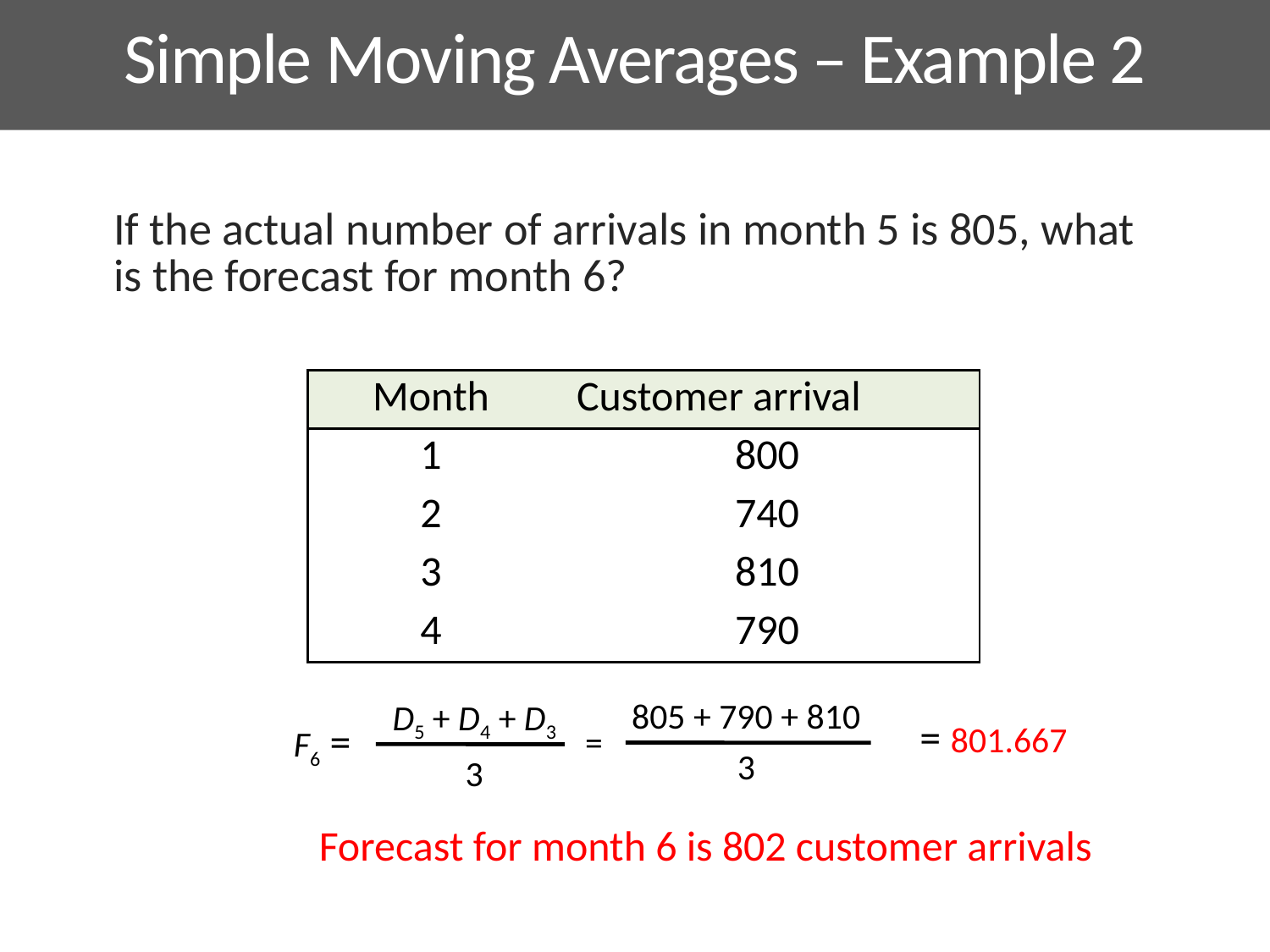

Simple Moving Averages – Example 2
If the actual number of arrivals in month 5 is 805, what is the forecast for month 6?
| Month | Customer arrival |
| --- | --- |
| 1 | 800 |
| 2 | 740 |
| 3 | 810 |
| 4 | 790 |
D5 + D4 + D3
3

805 + 790 + 810
3

=
= 801.667
F6 =
Forecast for month 6 is 802 customer arrivals